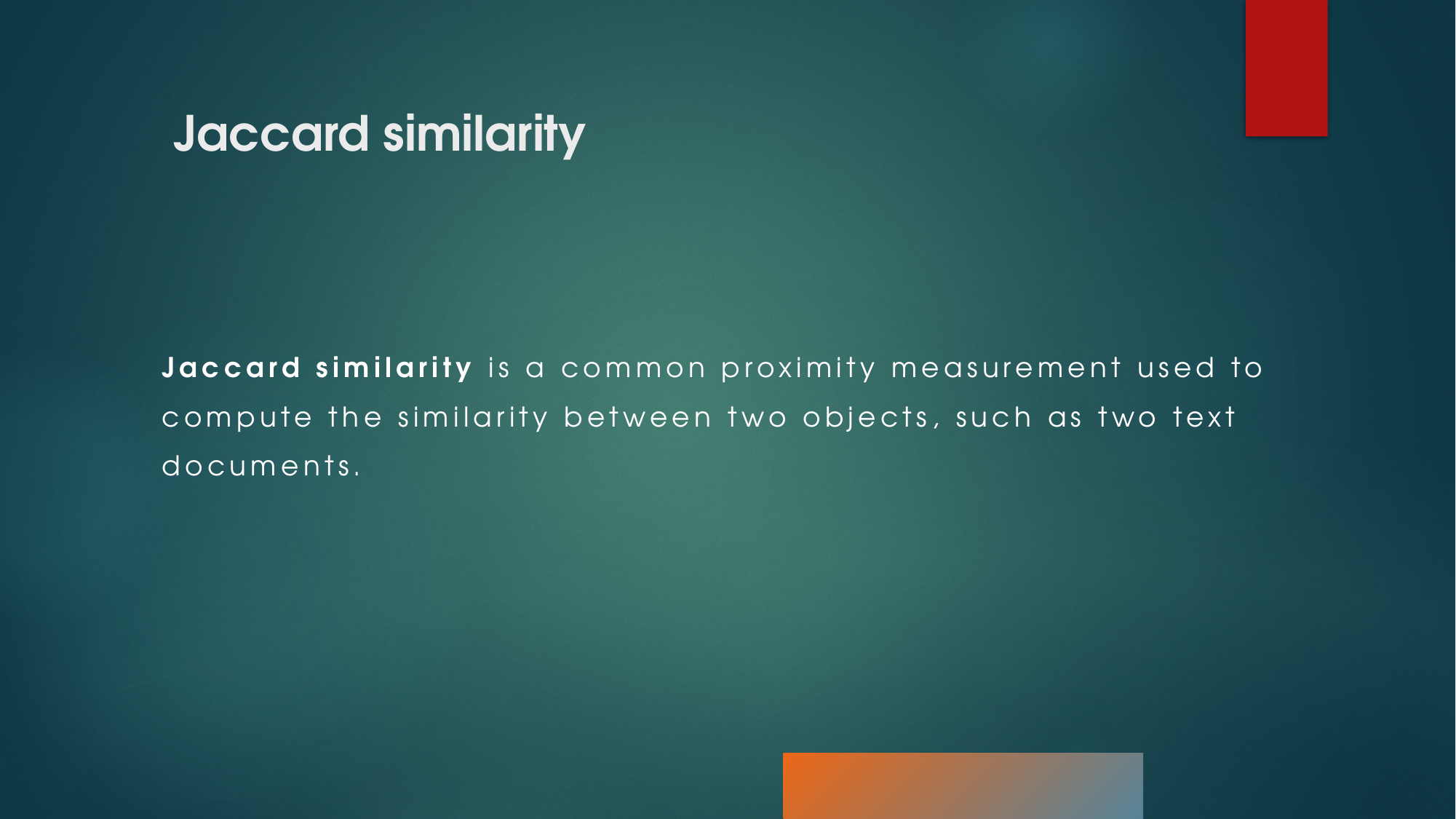

# Jaccard similarity
Jaccard similarity is a common proximity measurement used to compute the similarity between two objects, such as two text documents.